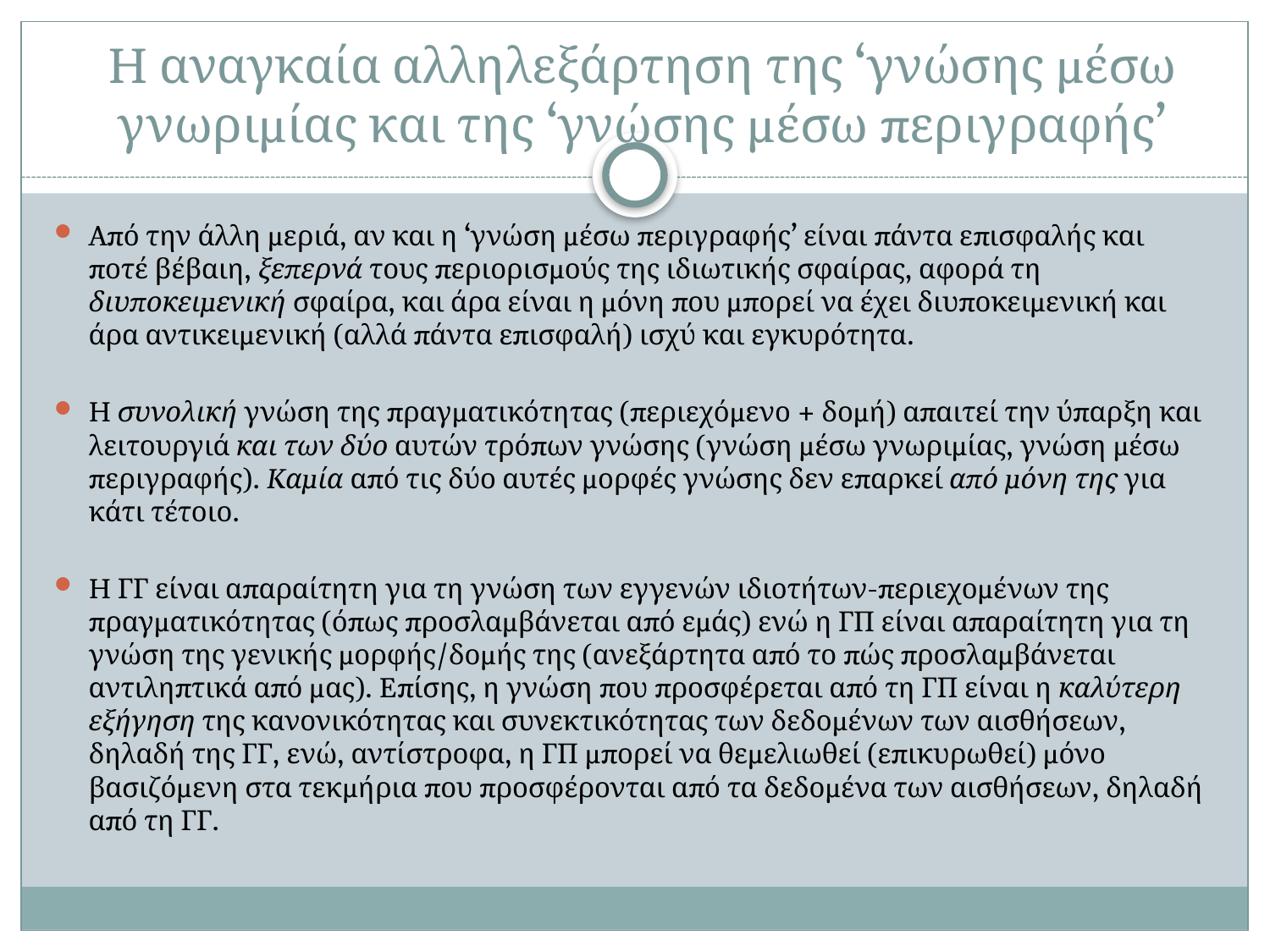

# Η αναγκαία αλληλεξάρτηση της ‘γνώσης μέσω γνωριμίας και της ‘γνώσης μέσω περιγραφής’
Από την άλλη μεριά, αν και η ‘γνώση μέσω περιγραφής’ είναι πάντα επισφαλής και ποτέ βέβαιη, ξεπερνά τους περιορισμούς της ιδιωτικής σφαίρας, αφορά τη διυποκειμενική σφαίρα, και άρα είναι η μόνη που μπορεί να έχει διυποκειμενική και άρα αντικειμενική (αλλά πάντα επισφαλή) ισχύ και εγκυρότητα.

Η συνολική γνώση της πραγματικότητας (περιεχόμενο + δομή) απαιτεί την ύπαρξη και λειτουργιά και των δύο αυτών τρόπων γνώσης (γνώση μέσω γνωριμίας, γνώση μέσω περιγραφής). Καμία από τις δύο αυτές μορφές γνώσης δεν επαρκεί από μόνη της για κάτι τέτοιο.

Η ΓΓ είναι απαραίτητη για τη γνώση των εγγενών ιδιοτήτων-περιεχομένων της πραγματικότητας (όπως προσλαμβάνεται από εμάς) ενώ η ΓΠ είναι απαραίτητη για τη γνώση της γενικής μορφής/δομής της (ανεξάρτητα από το πώς προσλαμβάνεται αντιληπτικά από μας). Επίσης, η γνώση που προσφέρεται από τη ΓΠ είναι η καλύτερη εξήγηση της κανονικότητας και συνεκτικότητας των δεδομένων των αισθήσεων, δηλαδή της ΓΓ, ενώ, αντίστροφα, η ΓΠ μπορεί να θεμελιωθεί (επικυρωθεί) μόνο βασιζόμενη στα τεκμήρια που προσφέρονται από τα δεδομένα των αισθήσεων, δηλαδή από τη ΓΓ.